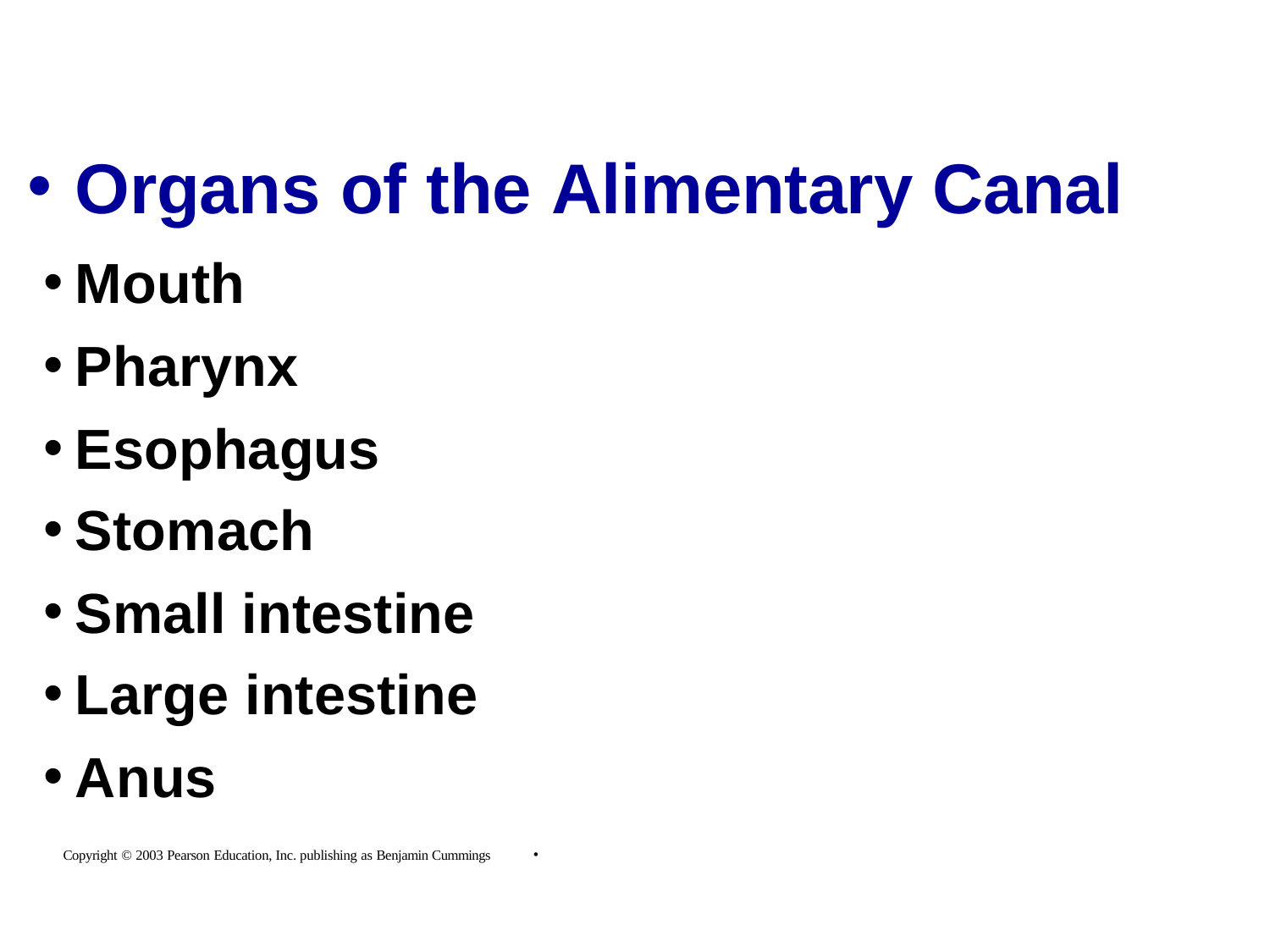

#

Organs of the Alimentary Canal
Mouth
Pharynx
Esophagus
Stomach
Small intestine
Large intestine
Anus
Copyright © 2003 Pearson Education, Inc. publishing as Benjamin Cummings